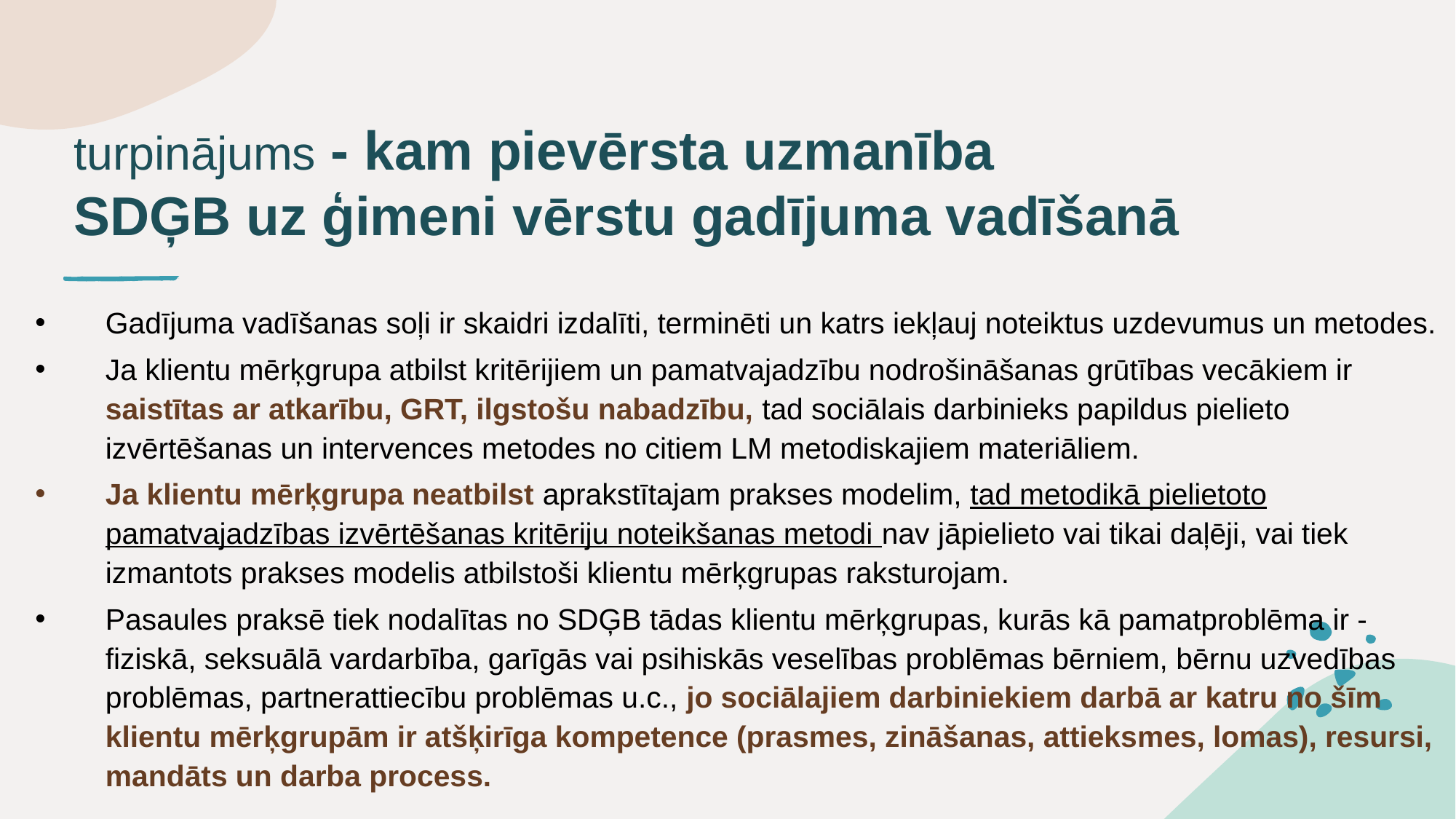

# turpinājums - kam pievērsta uzmanība SDĢB uz ģimeni vērstu gadījuma vadīšanā

Gadījuma vadīšanas soļi ir skaidri izdalīti, terminēti un katrs iekļauj noteiktus uzdevumus un metodes.
Ja klientu mērķgrupa atbilst kritērijiem un pamatvajadzību nodrošināšanas grūtības vecākiem ir saistītas ar atkarību, GRT, ilgstošu nabadzību, tad sociālais darbinieks papildus pielieto izvērtēšanas un intervences metodes no citiem LM metodiskajiem materiāliem.
Ja klientu mērķgrupa neatbilst aprakstītajam prakses modelim, tad metodikā pielietoto pamatvajadzības izvērtēšanas kritēriju noteikšanas metodi nav jāpielieto vai tikai daļēji, vai tiek izmantots prakses modelis atbilstoši klientu mērķgrupas raksturojam.
Pasaules praksē tiek nodalītas no SDĢB tādas klientu mērķgrupas, kurās kā pamatproblēma ir - fiziskā, seksuālā vardarbība, garīgās vai psihiskās veselības problēmas bērniem, bērnu uzvedības problēmas, partnerattiecību problēmas u.c., jo sociālajiem darbiniekiem darbā ar katru no šīm klientu mērķgrupām ir atšķirīga kompetence (prasmes, zināšanas, attieksmes, lomas), resursi, mandāts un darba process.